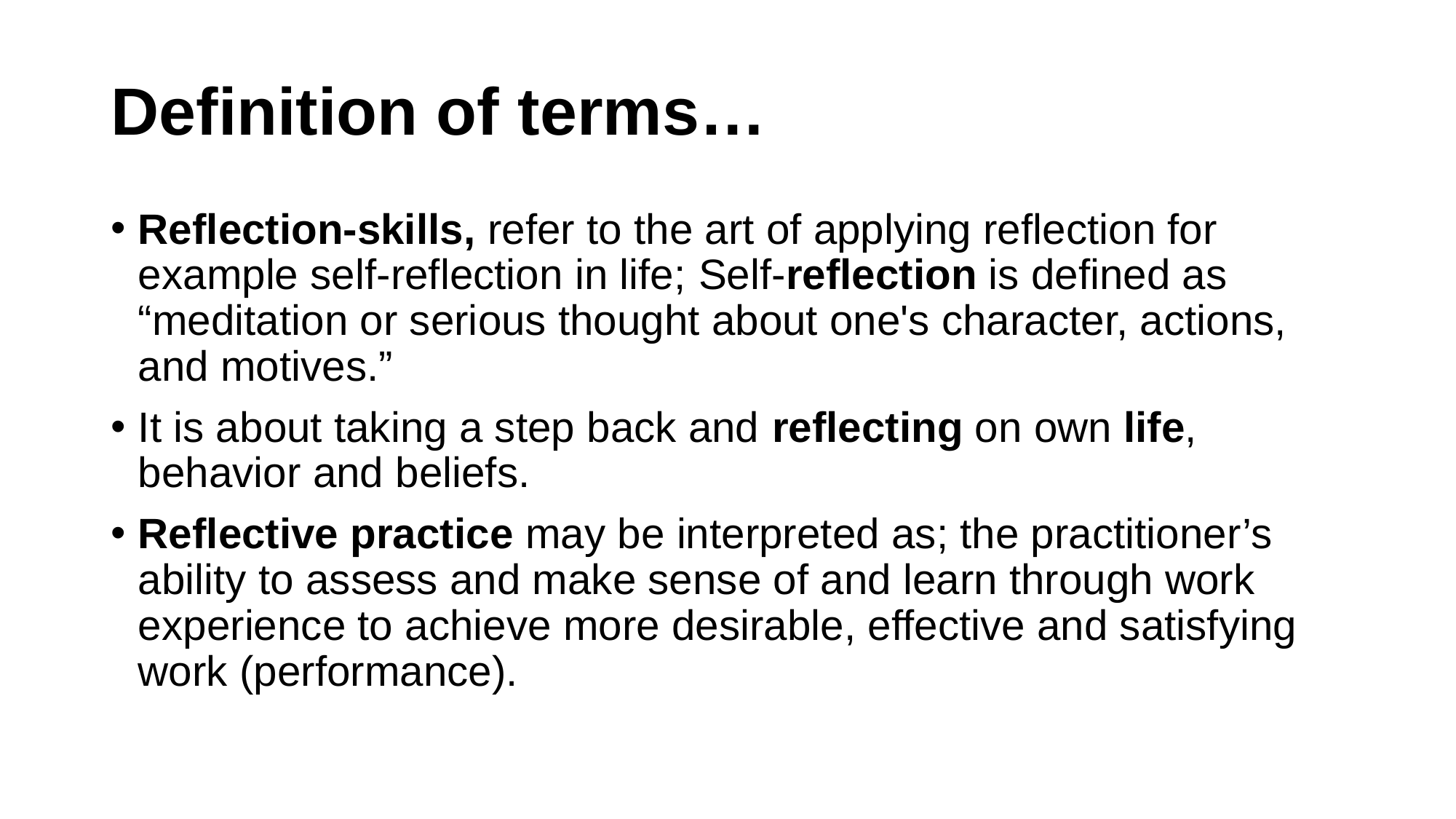

# Definition of terms…
Reflection-skills, refer to the art of applying reflection for example self-reflection in life; Self-reflection is defined as “meditation or serious thought about one's character, actions, and motives.”
It is about taking a step back and reflecting on own life, behavior and beliefs.
Reflective practice may be interpreted as; the practitioner’s ability to assess and make sense of and learn through work experience to achieve more desirable, effective and satisfying work (performance).